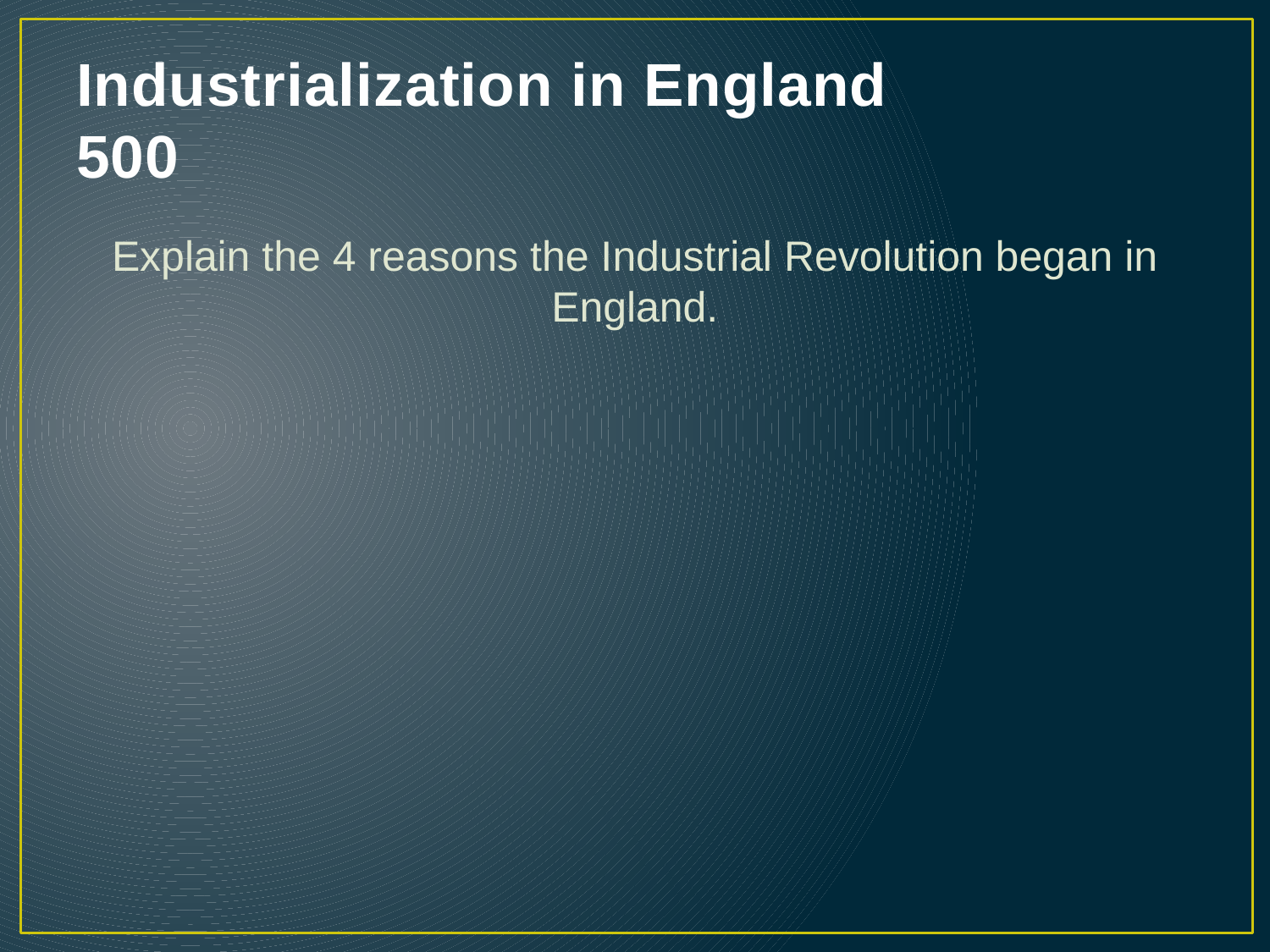

# Industrialization in England 500
Explain the 4 reasons the Industrial Revolution began in England.